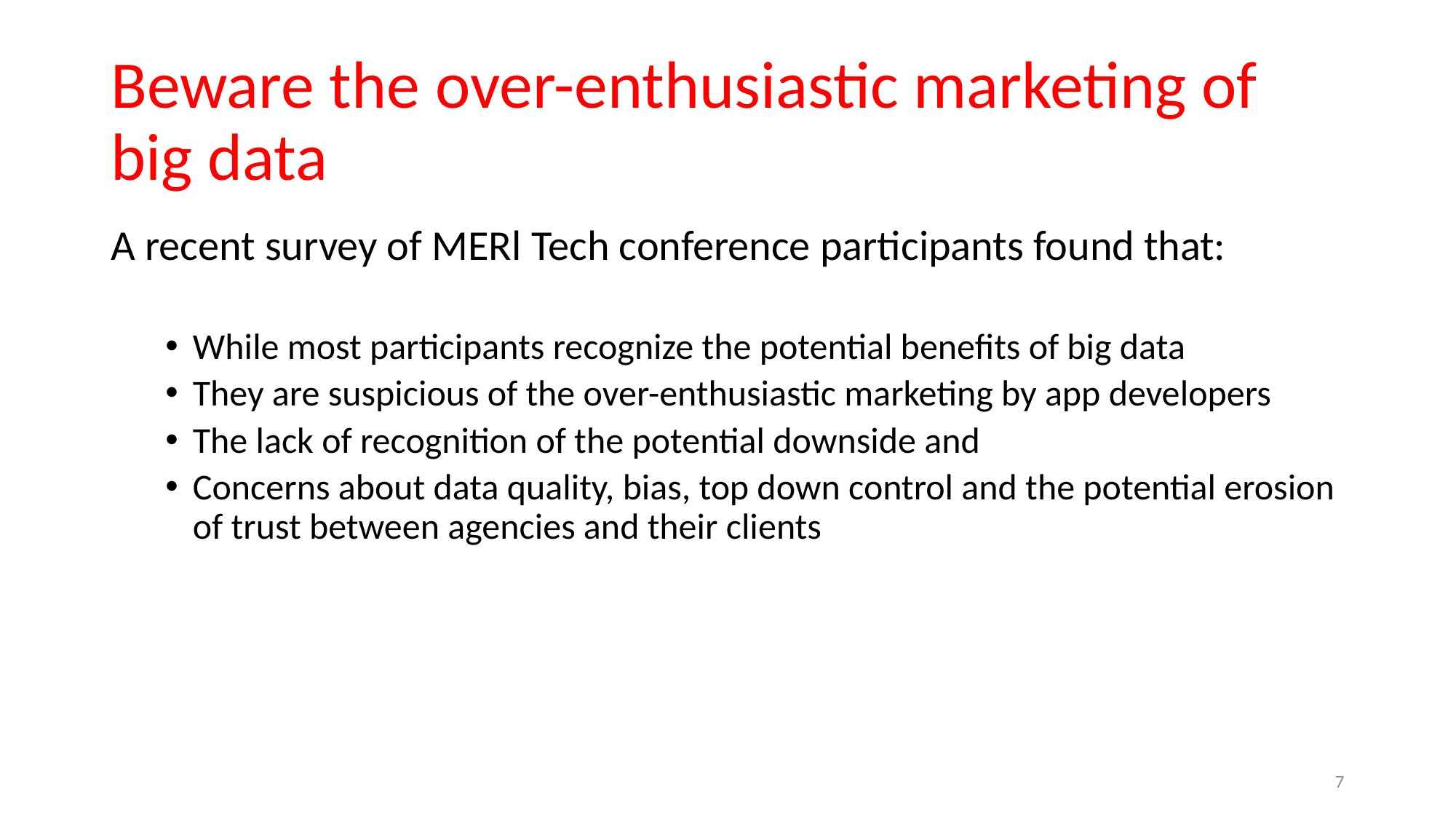

# Beware the over-enthusiastic marketing of big data
A recent survey of MERl Tech conference participants found that:
While most participants recognize the potential benefits of big data
They are suspicious of the over-enthusiastic marketing by app developers
The lack of recognition of the potential downside and
Concerns about data quality, bias, top down control and the potential erosion of trust between agencies and their clients

7